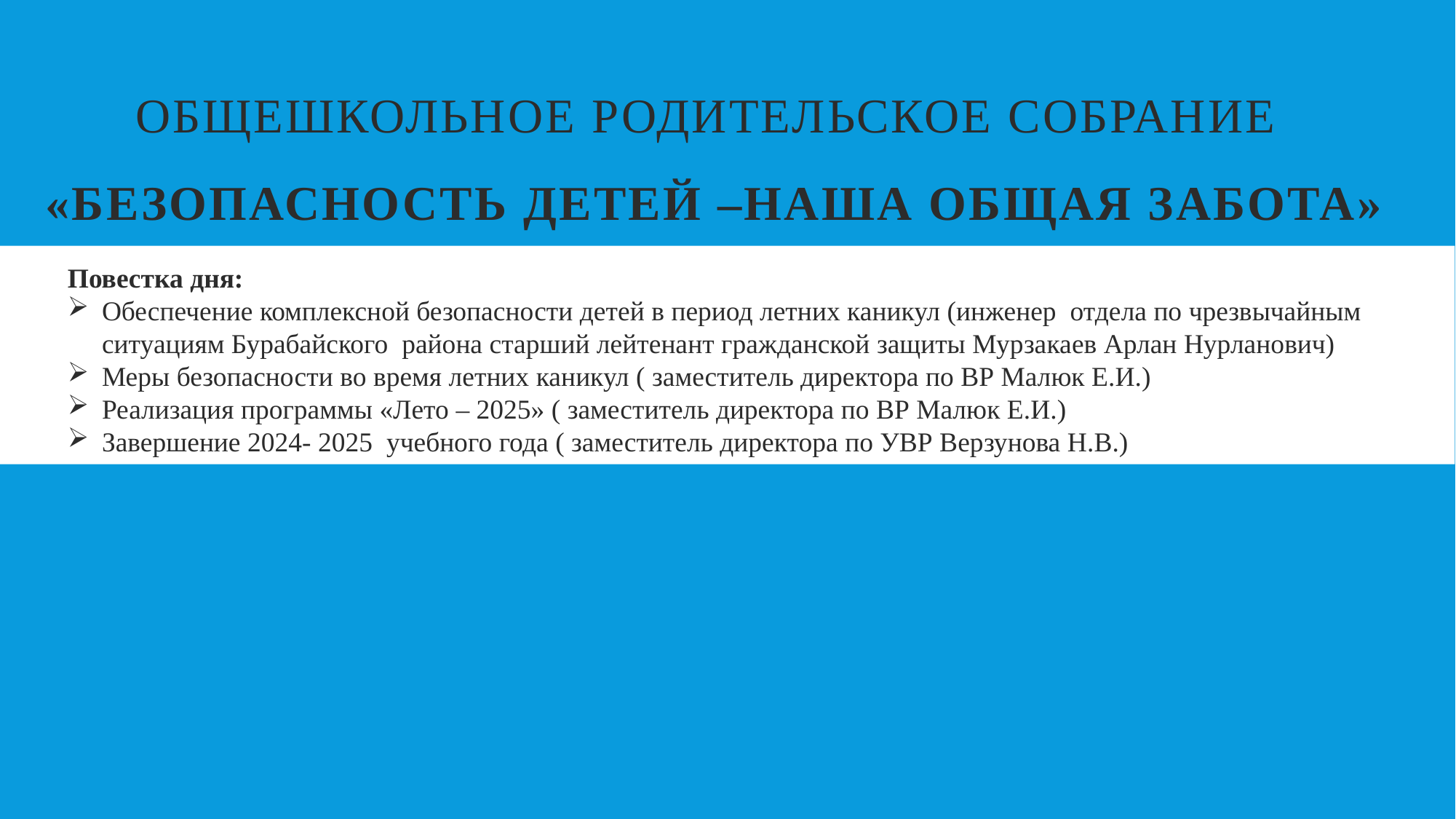

# Общешкольное родительское собрание «Безопасность детей –наша общая забота»

Повестка дня:
Обеспечение комплексной безопасности детей в период летних каникул (инженер  отдела по чрезвычайным ситуациям Бурабайского  района старший лейтенант гражданской защиты Мурзакаев Арлан Нурланович)
Меры безопасности во время летних каникул ( заместитель директора по ВР Малюк Е.И.)
Реализация программы «Лето – 2025» ( заместитель директора по ВР Малюк Е.И.)
Завершение 2024- 2025  учебного года ( заместитель директора по УВР Верзунова Н.В.)